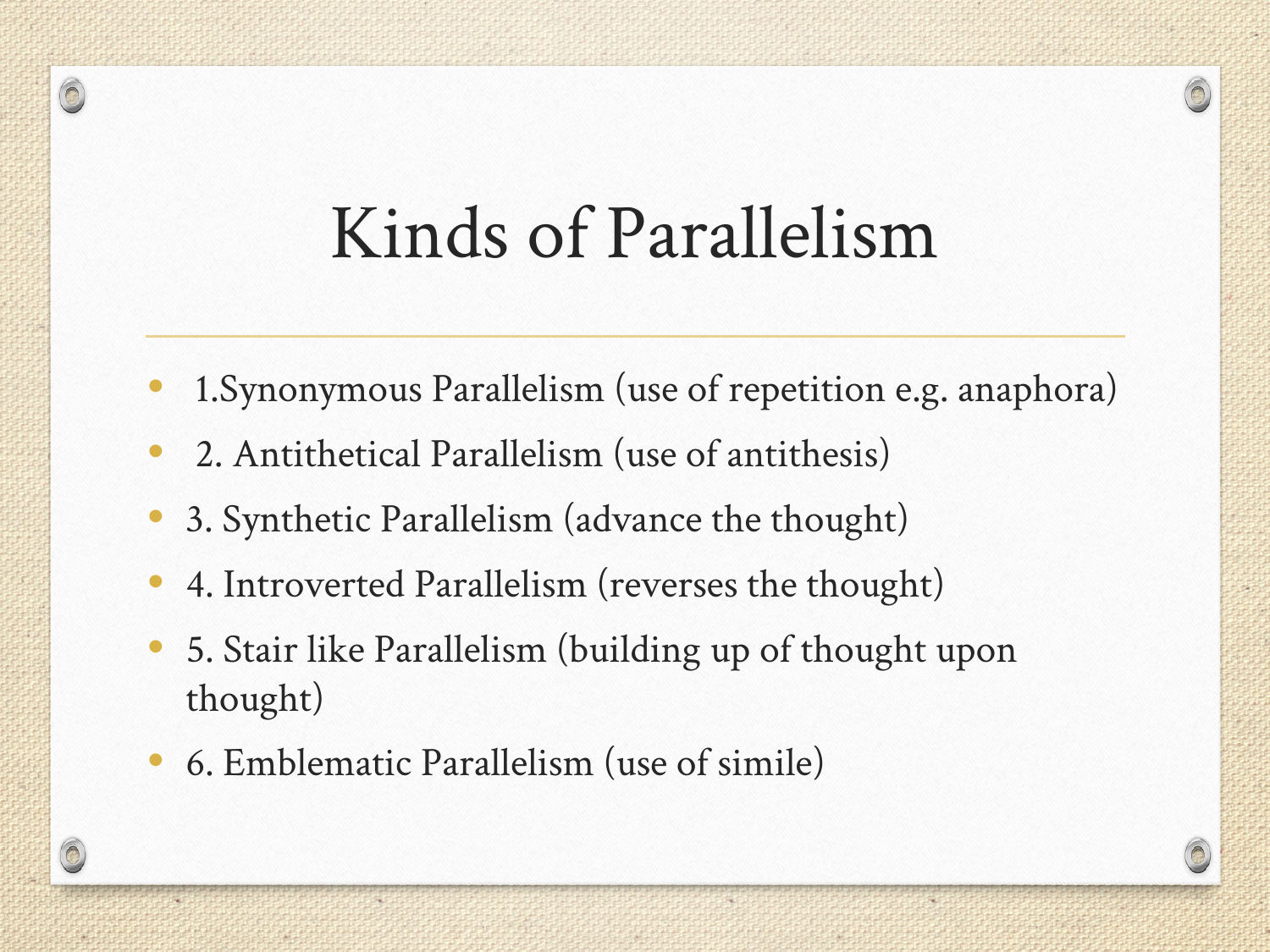

# Kinds of Parallelism
 1.Synonymous Parallelism (use of repetition e.g. anaphora)
 2. Antithetical Parallelism (use of antithesis)
3. Synthetic Parallelism (advance the thought)
4. Introverted Parallelism (reverses the thought)
5. Stair like Parallelism (building up of thought upon thought)
6. Emblematic Parallelism (use of simile)